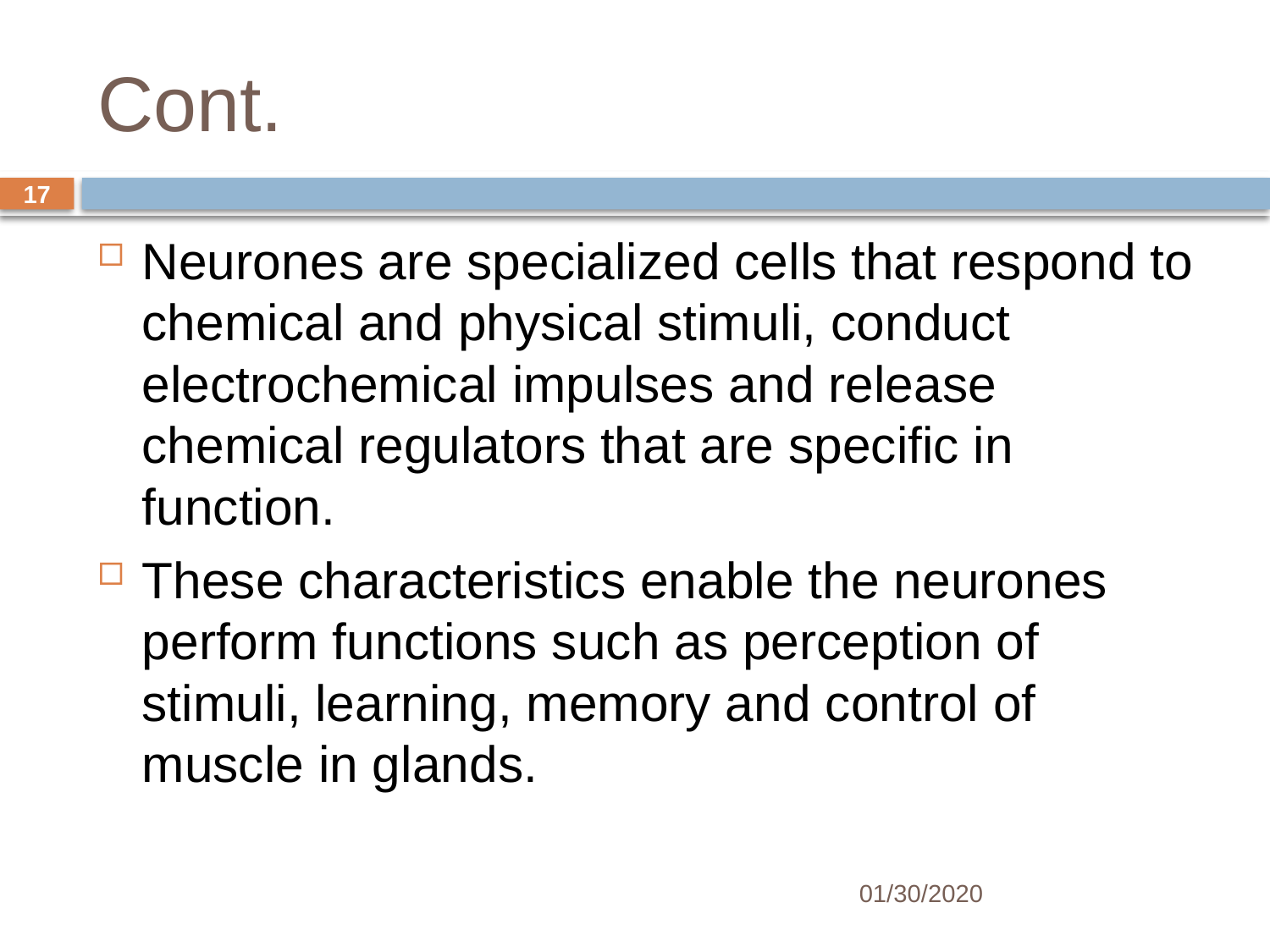

# Cont.
17
Neurones are specialized cells that respond to chemical and physical stimuli, conduct electrochemical impulses and release chemical regulators that are specific in function.
These characteristics enable the neurones perform functions such as perception of stimuli, learning, memory and control of muscle in glands.

01/30/2020